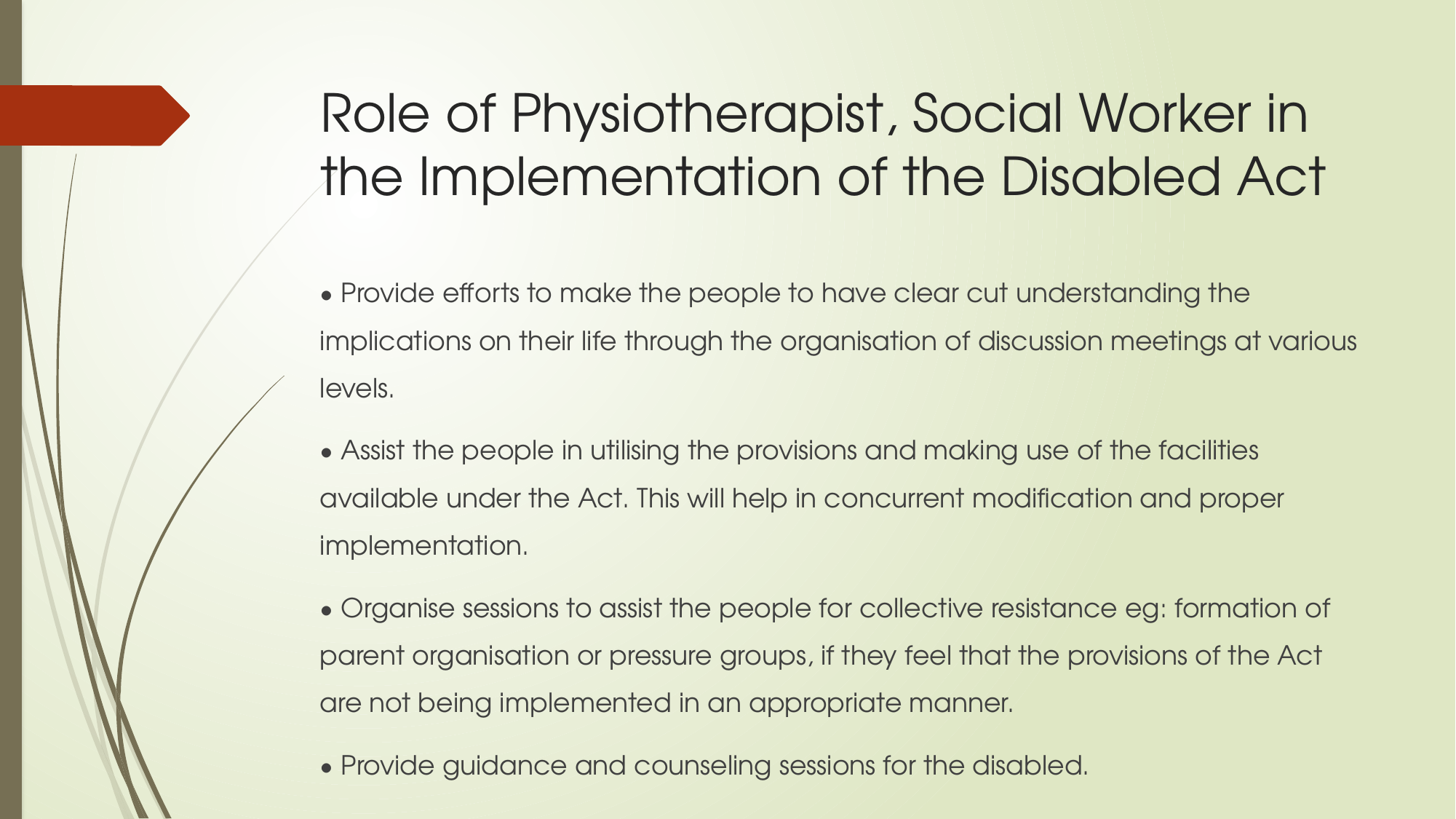

# Role of Physiotherapist, Social Worker in the Implementation of the Disabled Act
• Provide efforts to make the people to have clear cut understanding the implications on their life through the organisation of discussion meetings at various levels.
• Assist the people in utilising the provisions and making use of the facilities available under the Act. This will help in concurrent modification and proper implementation.
• Organise sessions to assist the people for collective resistance eg: formation of parent organisation or pressure groups, if they feel that the provisions of the Act are not being implemented in an appropriate manner.
• Provide guidance and counseling sessions for the disabled.